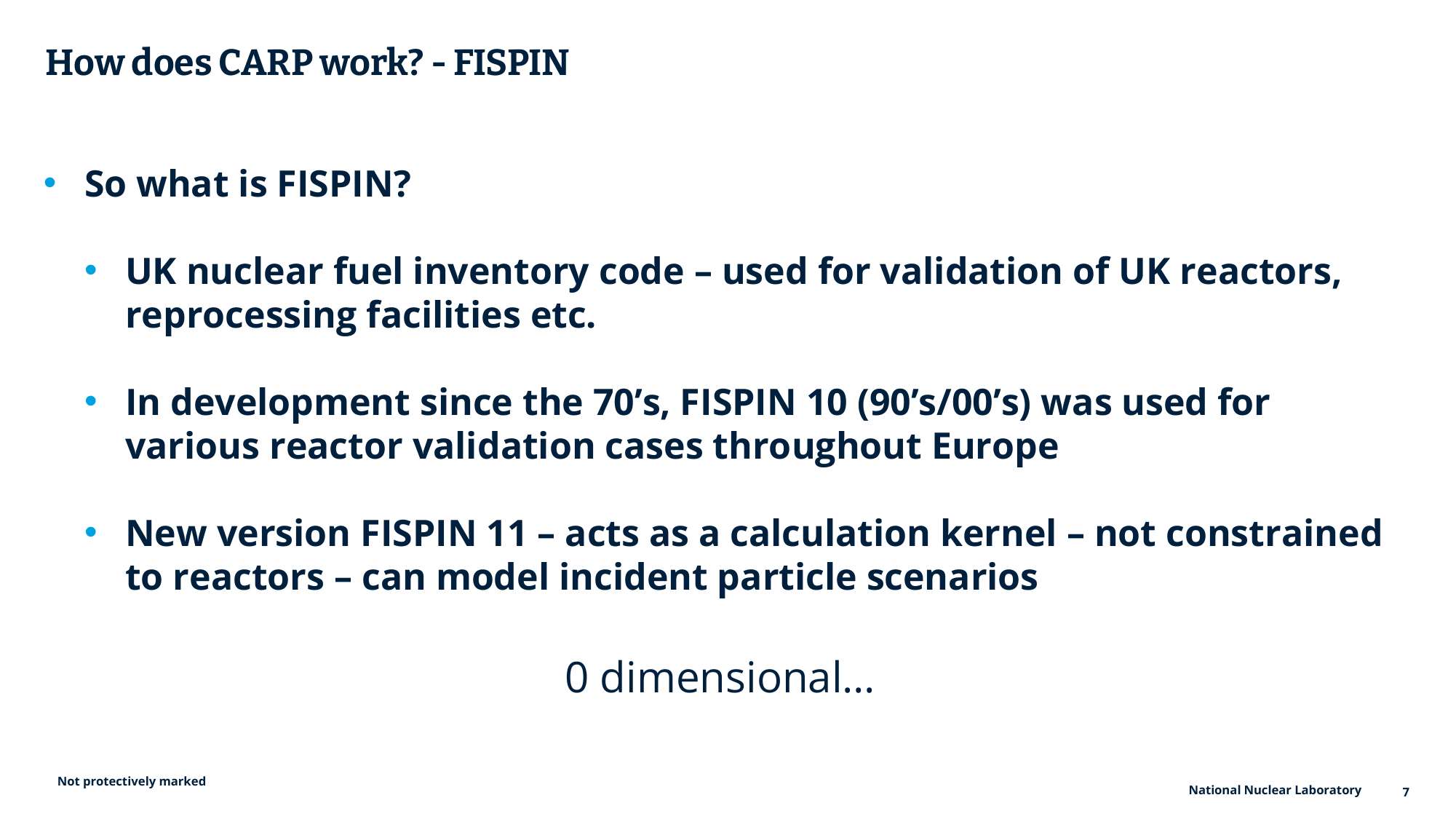

# How does CARP work? - FISPIN
So what is FISPIN?

UK nuclear fuel inventory code – used for validation of UK reactors, reprocessing facilities etc.

In development since the 70’s, FISPIN 10 (90’s/00’s) was used for various reactor validation cases throughout Europe

New version FISPIN 11 – acts as a calculation kernel – not constrained to reactors – can model incident particle scenarios

0 dimensional…
Not protectively marked